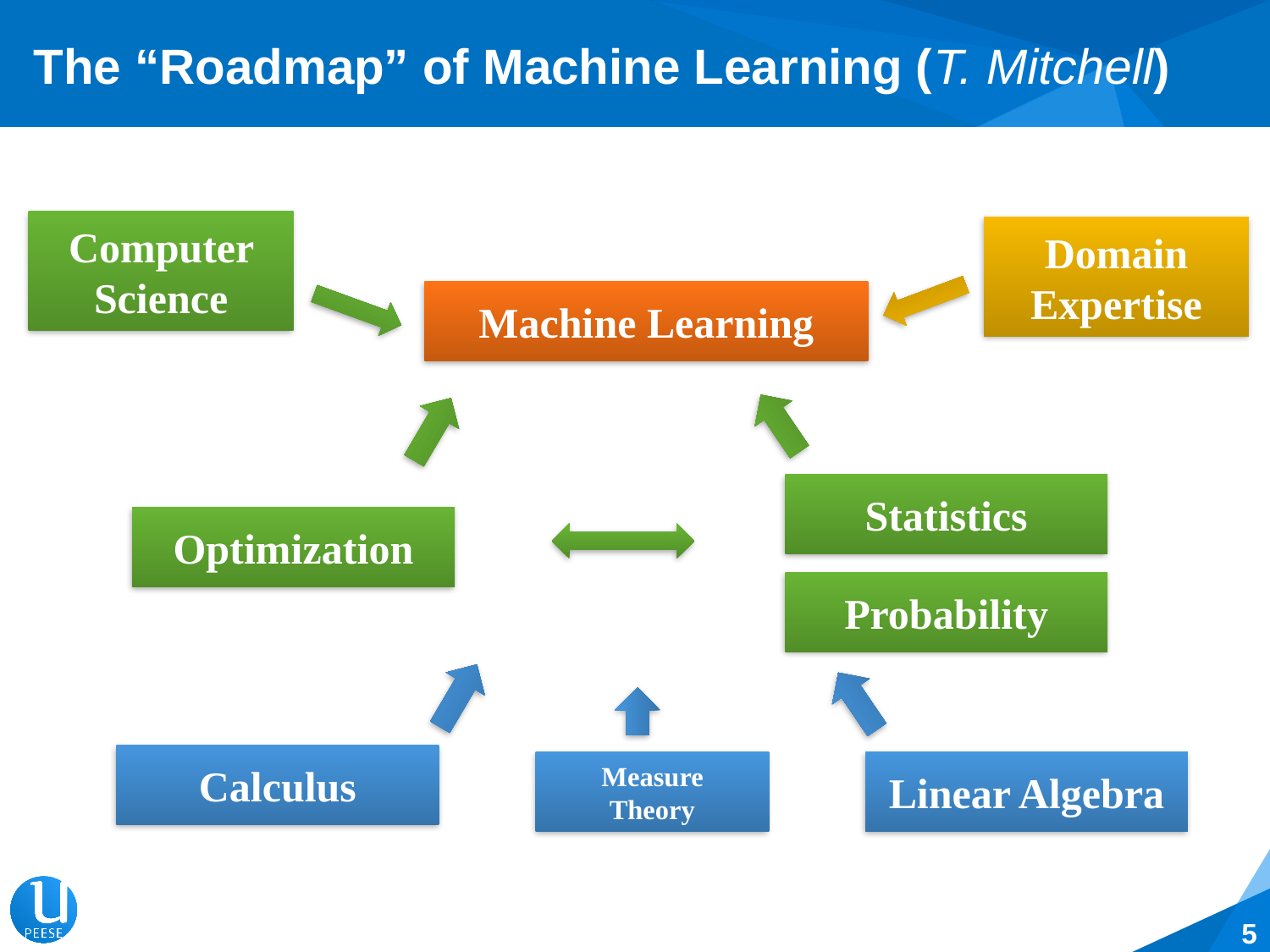

# The “Roadmap” of Machine Learning (T. Mitchell)
Computer Science
Domain Expertise
Machine Learning

Statistics
Optimization

Probability

Calculus
Measure
Theory
Linear Algebra
5